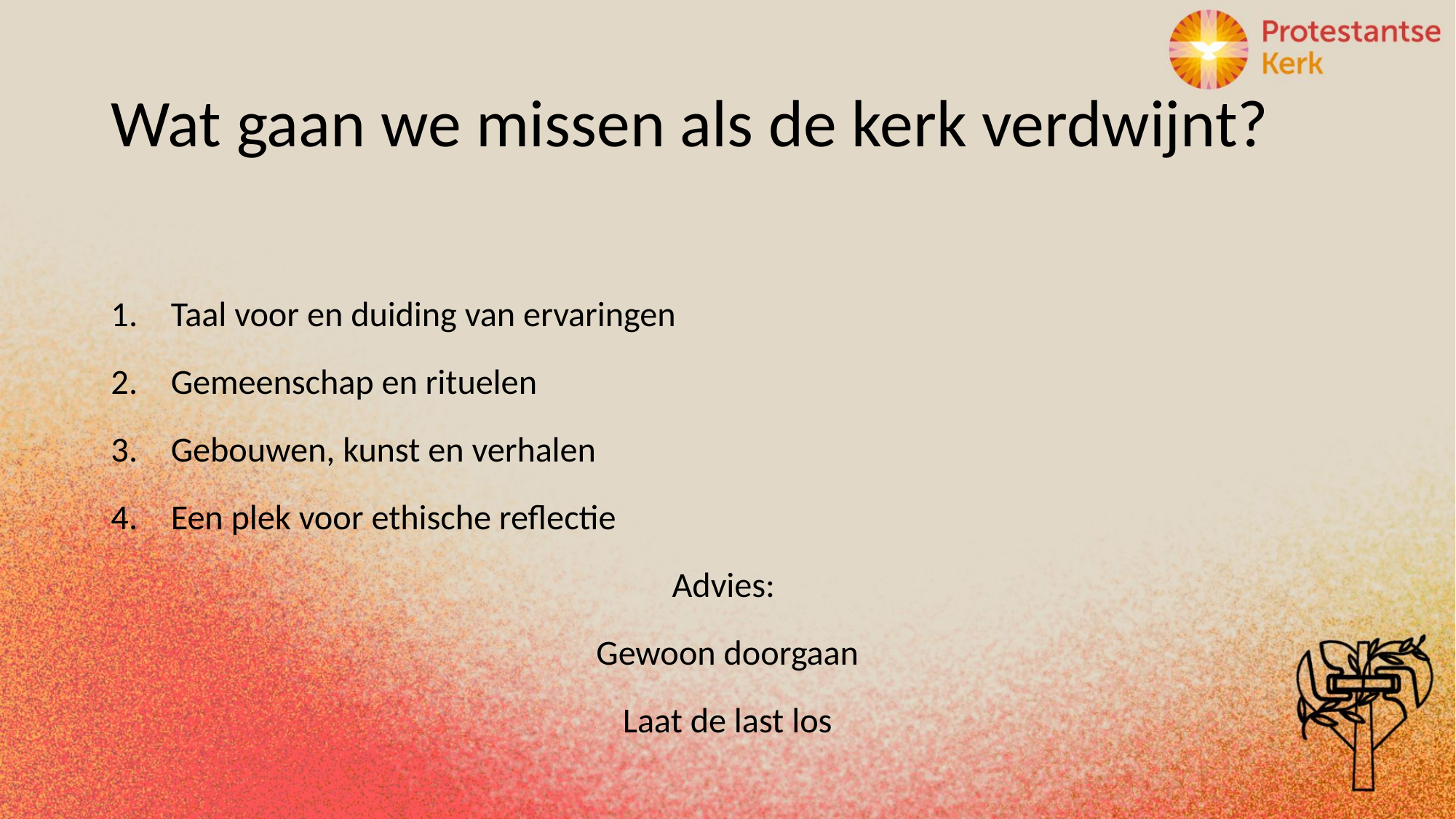

# Wat gaan we missen als de kerk verdwijnt?

Taal voor en duiding van ervaringen
Gemeenschap en rituelen
Gebouwen, kunst en verhalen
Een plek voor ethische reflectie
Advies:
Gewoon doorgaan
Laat de last los